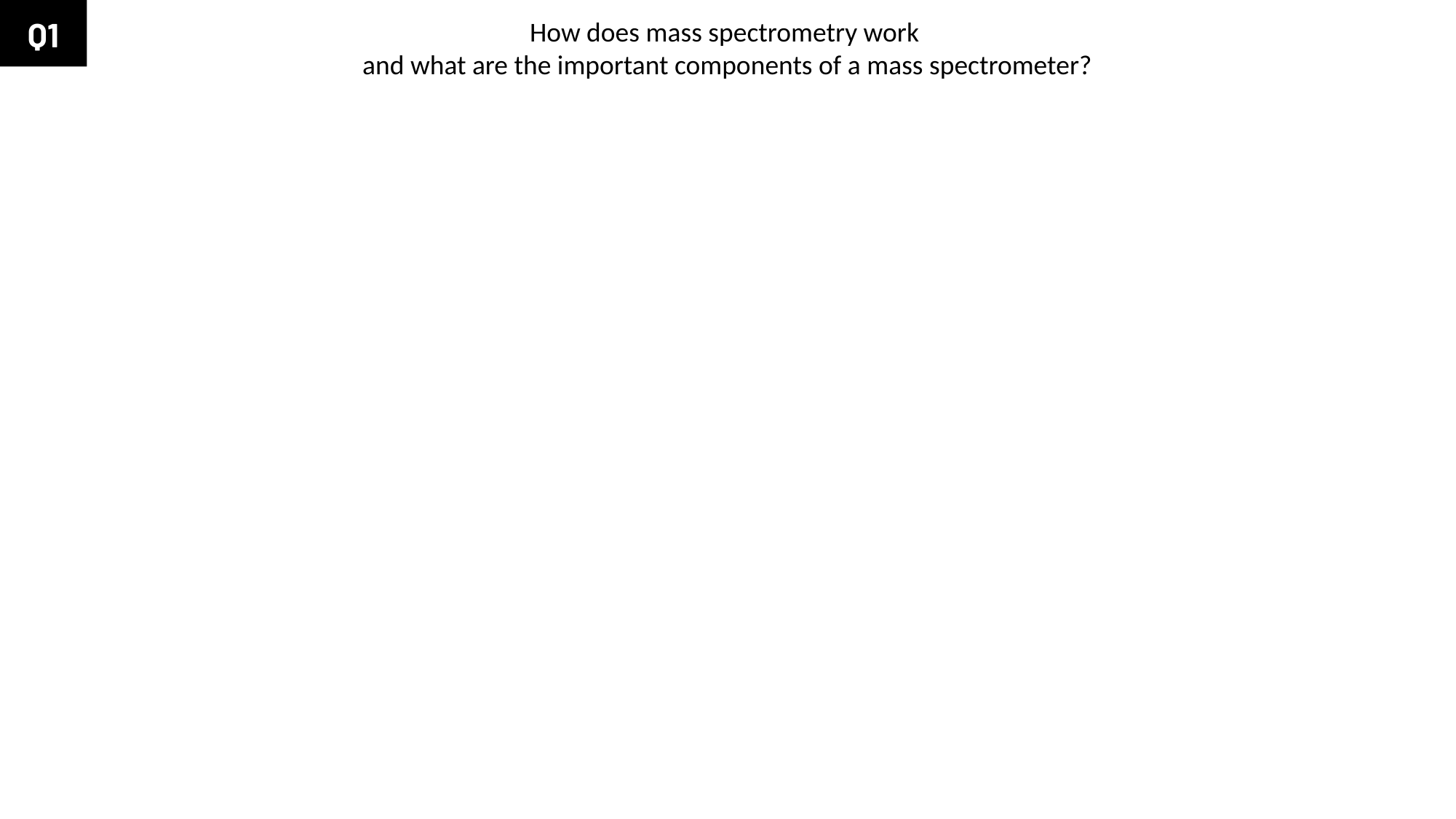

Q1
How does mass spectrometry work
and what are the important components of a mass spectrometer?